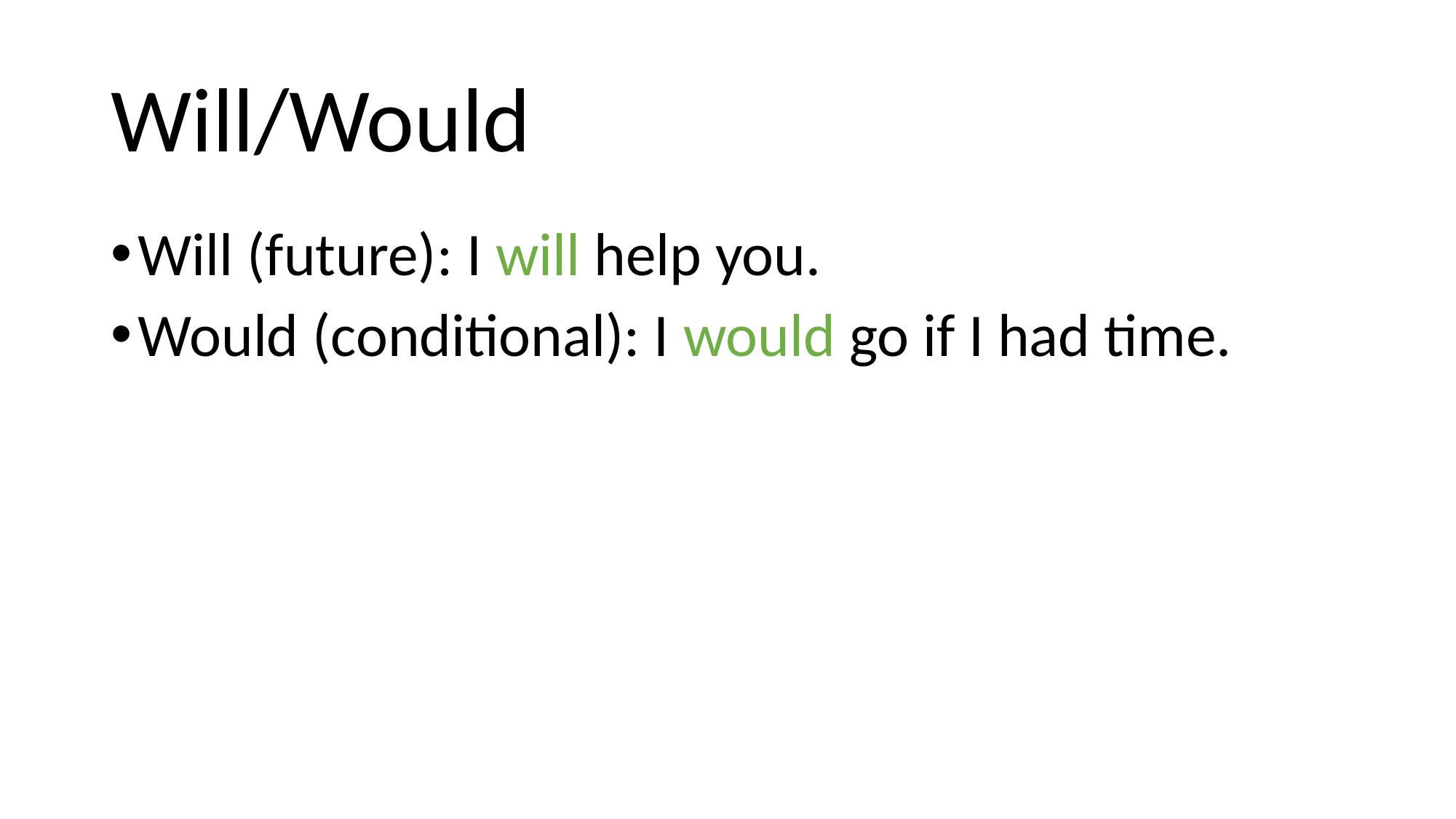

# Will/Would
Will (future): I will help you.
Would (conditional): I would go if I had time.